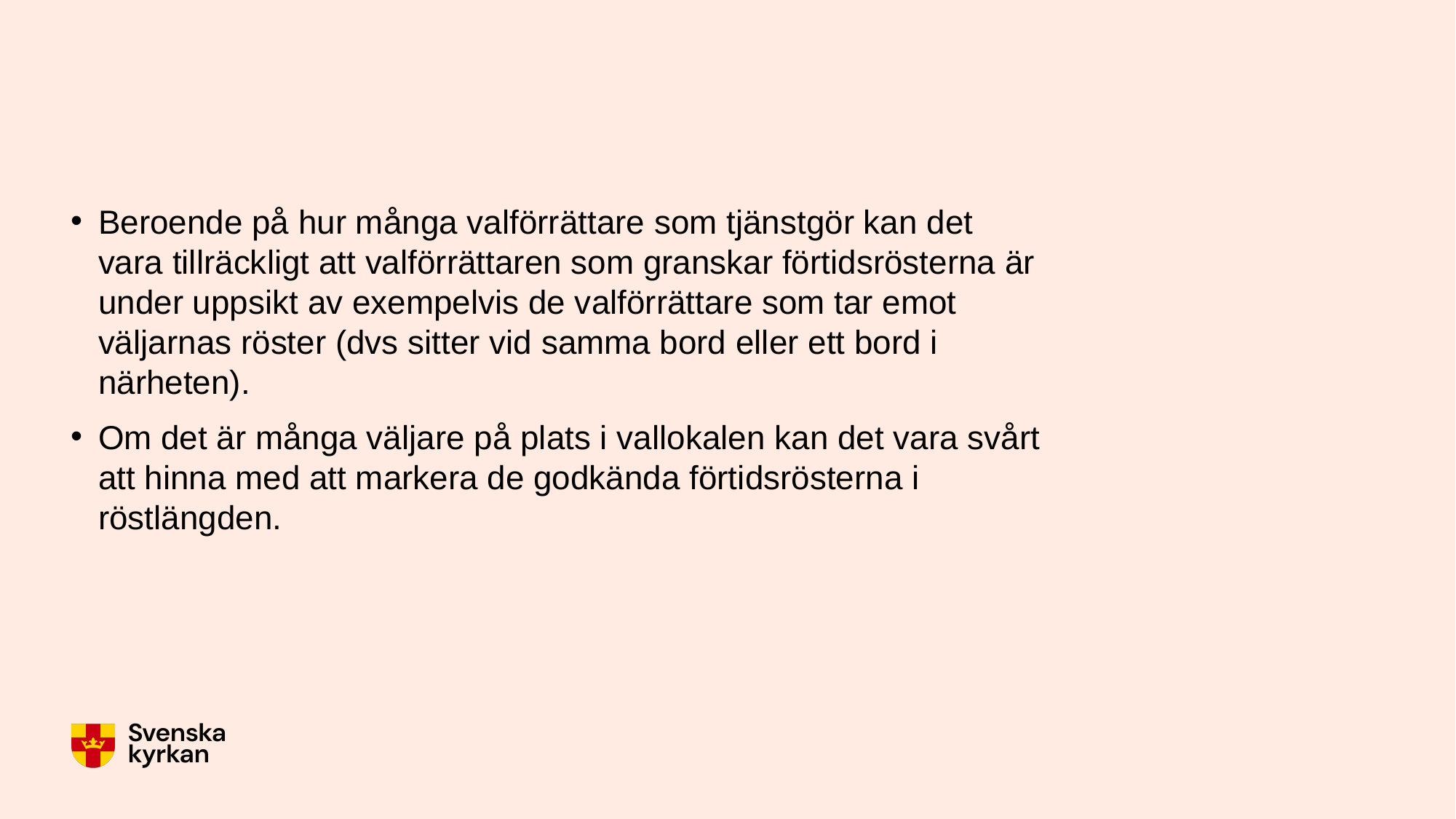

Beroende på hur många valförrättare som tjänstgör kan det vara tillräckligt att valförrättaren som granskar förtidsrösterna är under uppsikt av exempelvis de valförrättare som tar emot väljarnas röster (dvs sitter vid samma bord eller ett bord i närheten).
Om det är många väljare på plats i vallokalen kan det vara svårt att hinna med att markera de godkända förtidsrösterna i röstlängden.